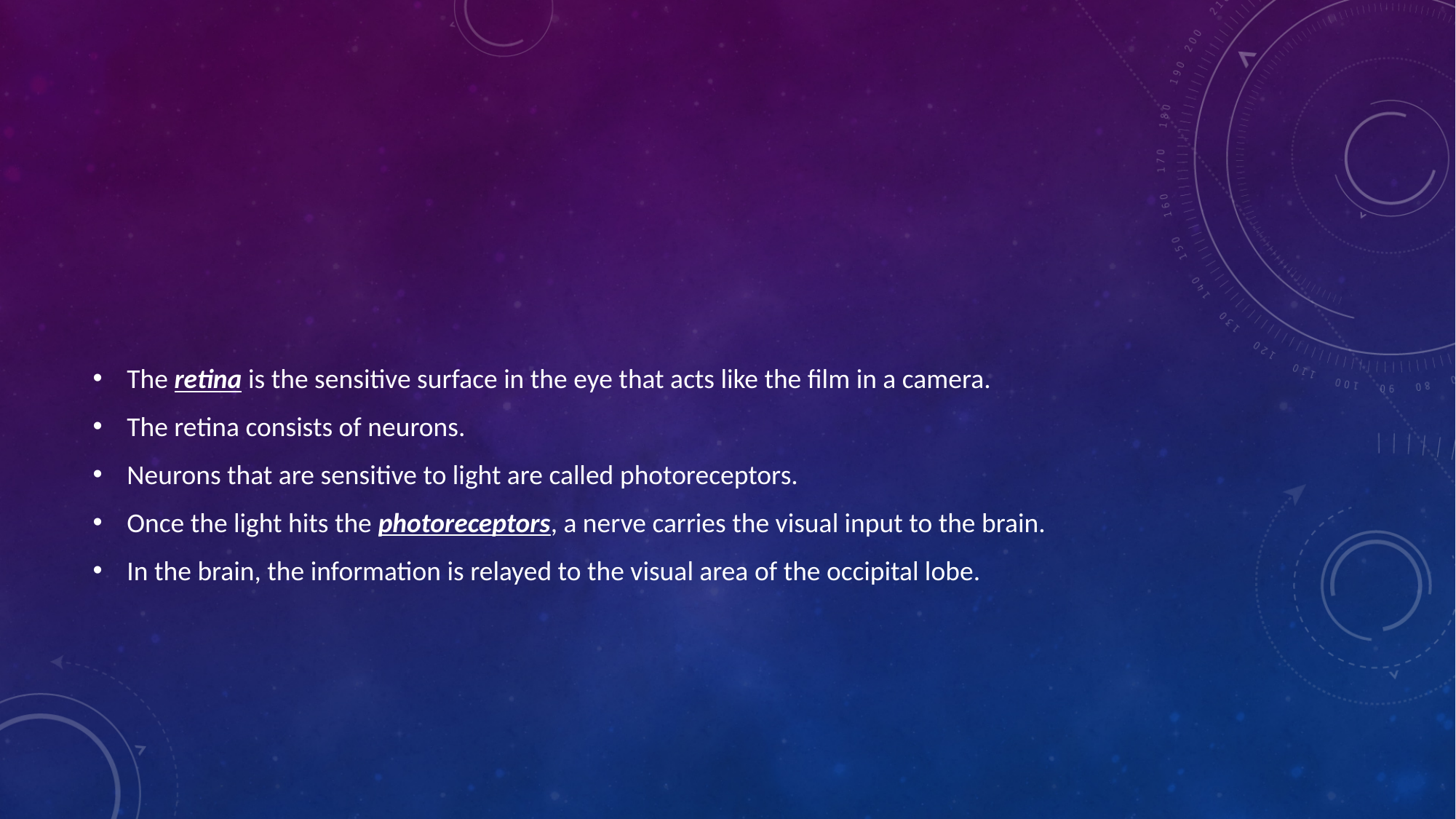

#
The retina is the sensitive surface in the eye that acts like the film in a camera.
The retina consists of neurons.
Neurons that are sensitive to light are called photoreceptors.
Once the light hits the photoreceptors, a nerve carries the visual input to the brain.
In the brain, the information is relayed to the visual area of the occipital lobe.